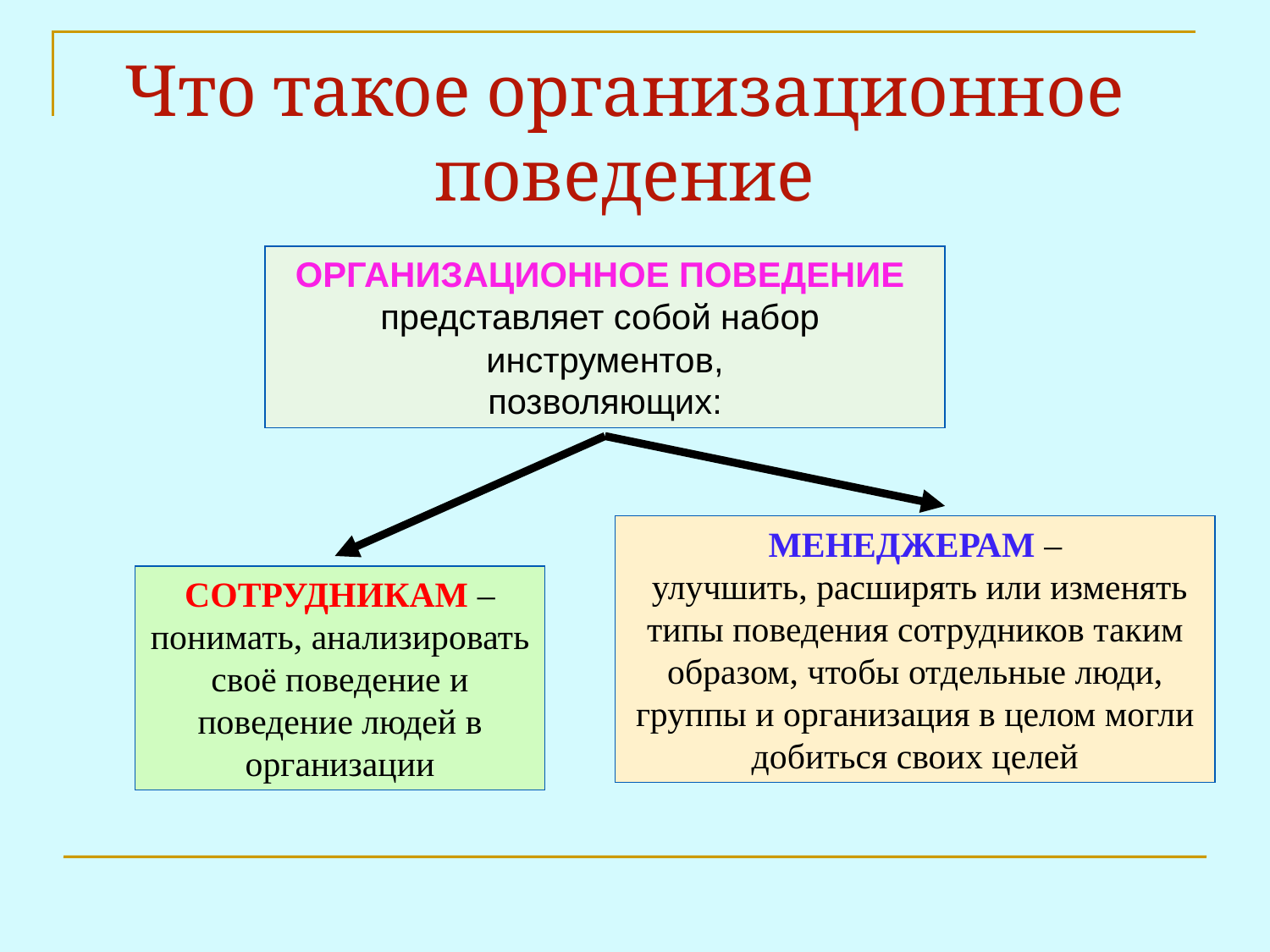

# Что такое организационное поведение
ОРГАНИЗАЦИОННОЕ ПОВЕДЕНИЕ
представляет собой набор
инструментов,
позволяющих:

МЕНЕДЖЕРАМ –
 улучшить, расширять или изменять типы поведения сотрудников таким образом, чтобы отдельные люди, группы и организация в целом могли добиться своих целей
СОТРУДНИКАМ – понимать, анализировать
своё поведение и поведение людей в организации